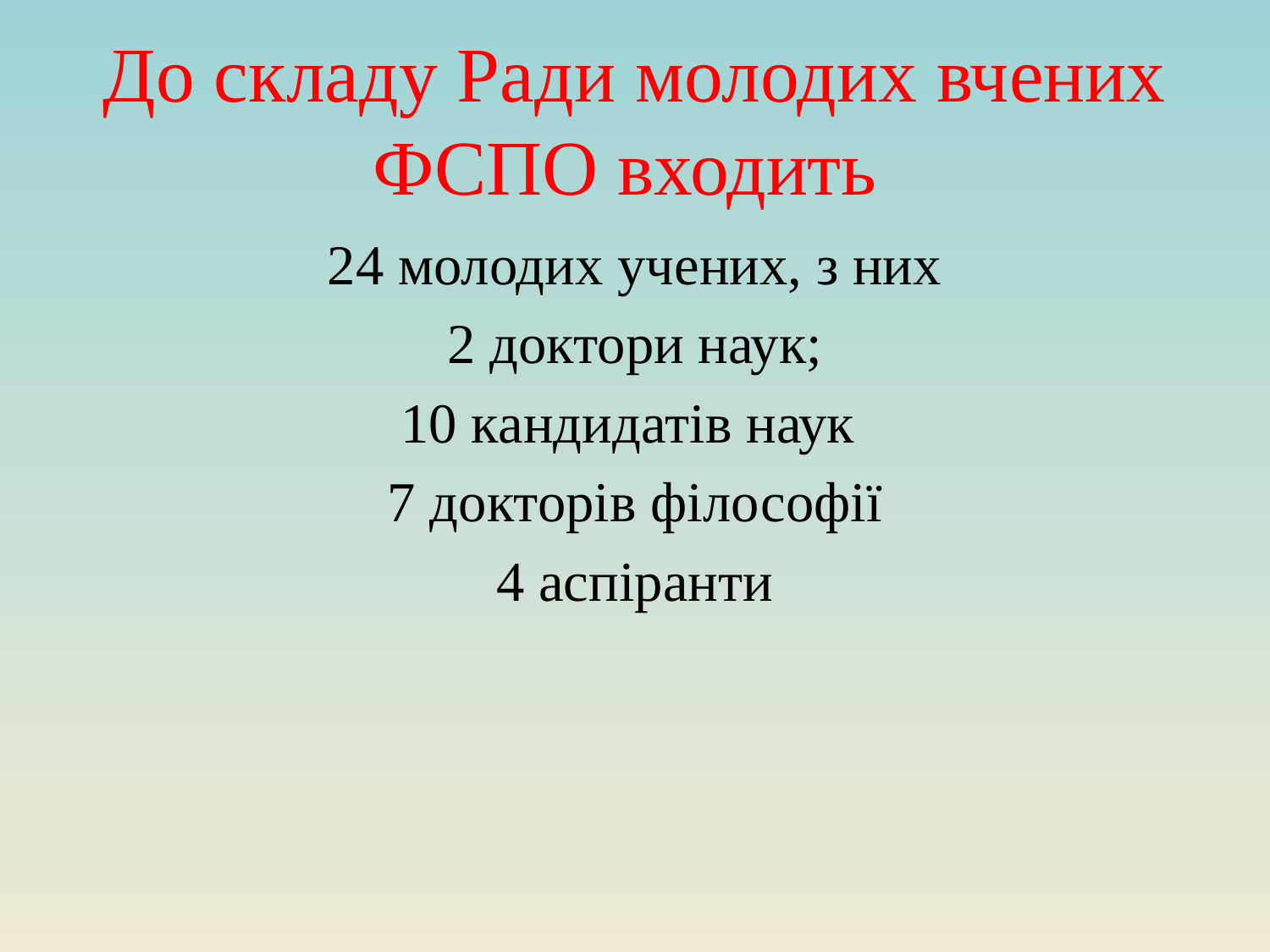

# До складу Ради молодих вчених ФСПО входить
24 молодих учених, з них
2 доктори наук;
10 кандидатів наук
7 докторів філософії
4 аспіранти